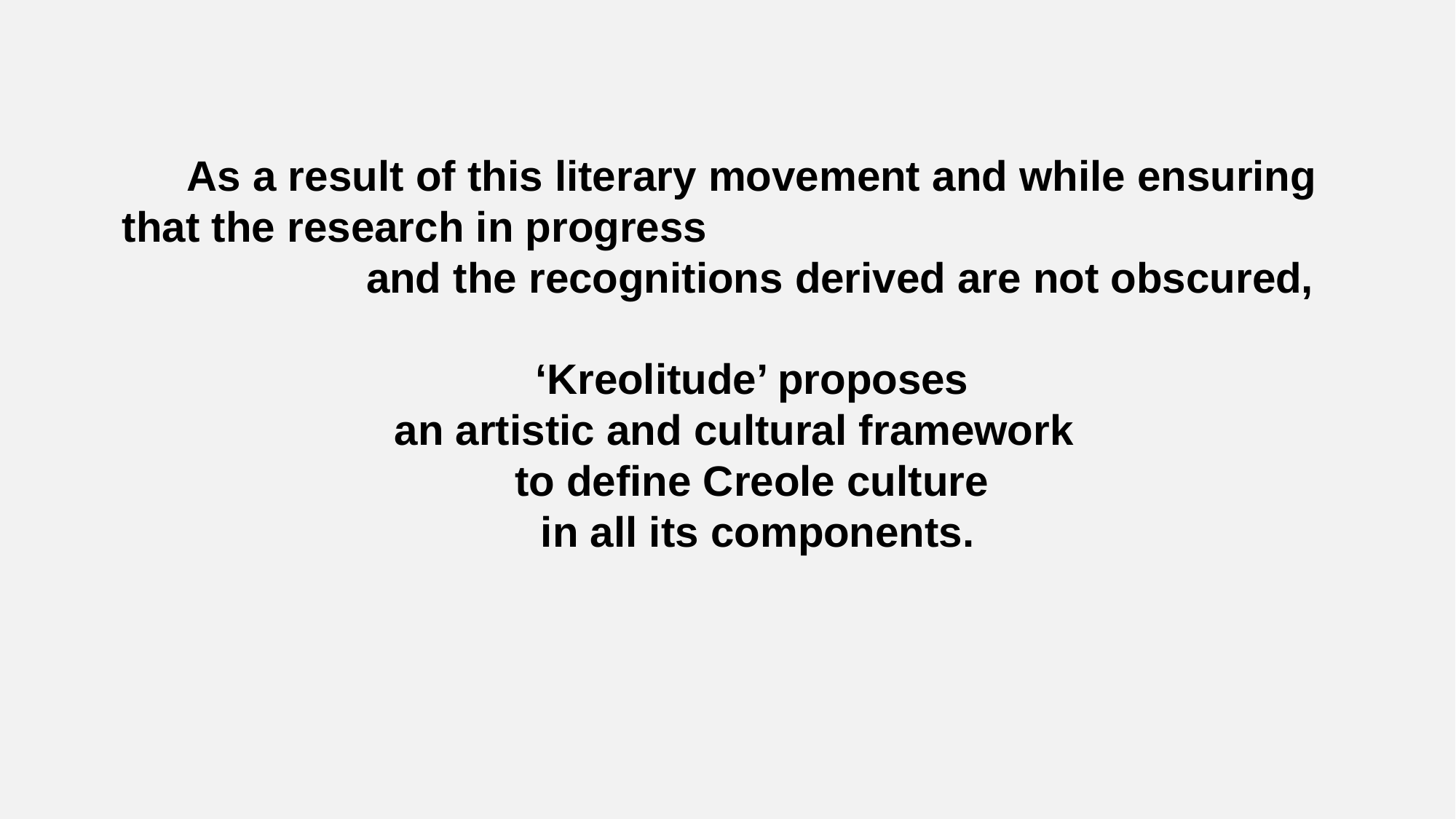

As a result of this literary movement and while ensuring
that the research in progress                                                                          and the recognitions derived are not obscured,

‘Kreolitude’ proposes
an artistic and cultural framework
to define Creole culture
in all its components.